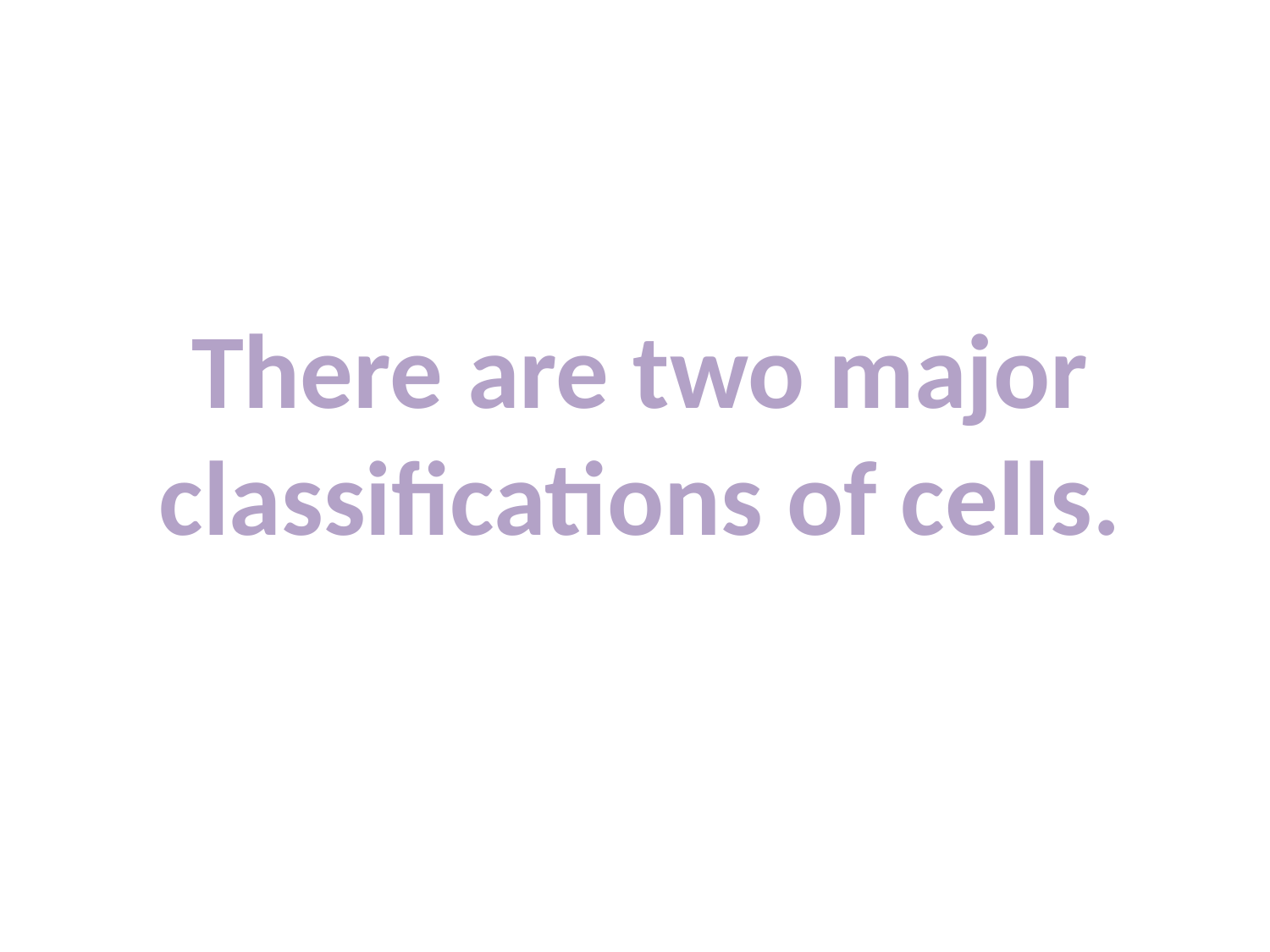

There are two major classifications of cells.